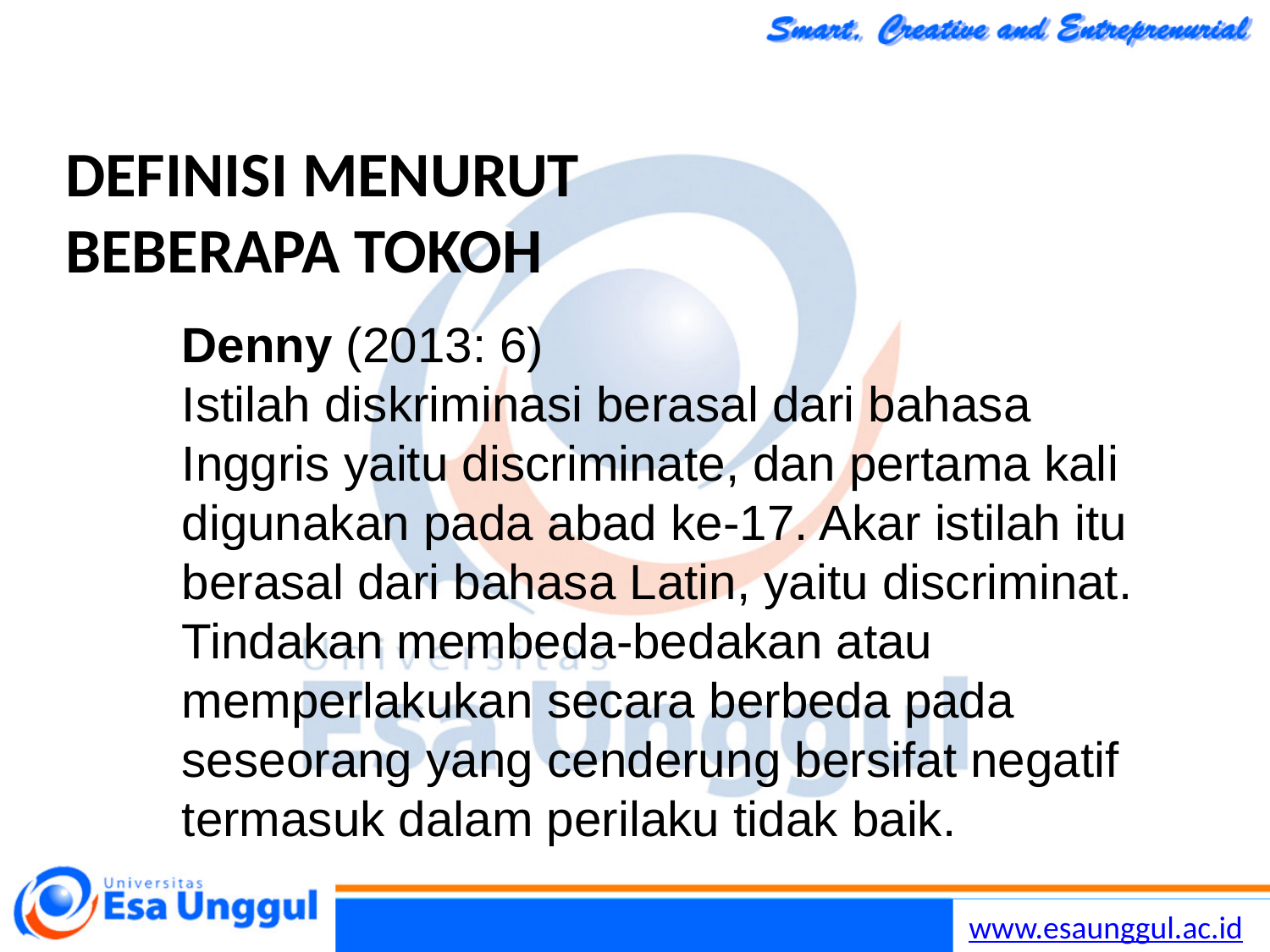

# DEFINISI MENURUT BEBERAPA TOKOH
Denny (2013: 6)
Istilah diskriminasi berasal dari bahasa Inggris yaitu discriminate, dan pertama kali digunakan pada abad ke-17. Akar istilah itu berasal dari bahasa Latin, yaitu discriminat. Tindakan membeda-bedakan atau memperlakukan secara berbeda pada seseorang yang cenderung bersifat negatif termasuk dalam perilaku tidak baik.